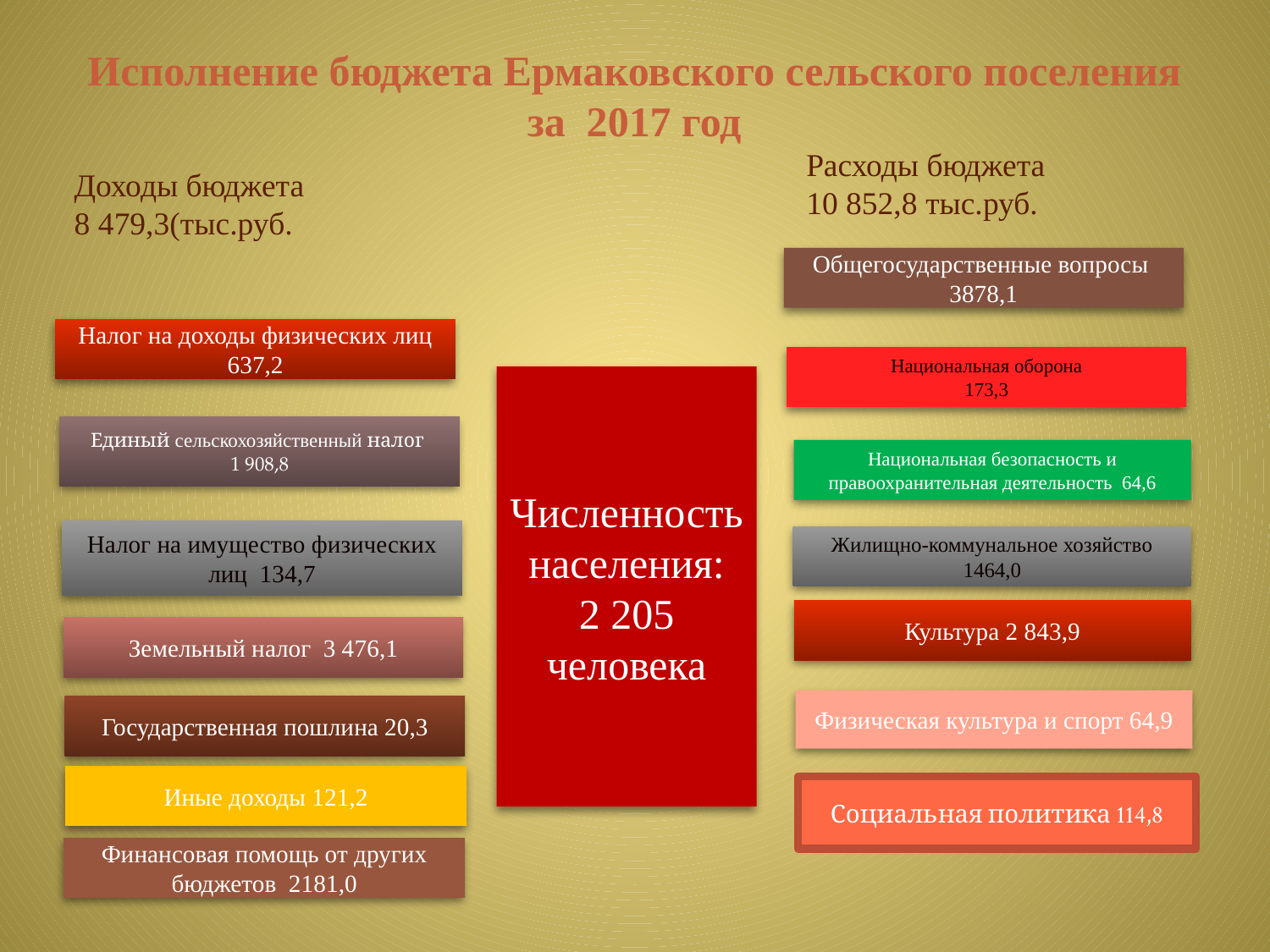

Исполнение бюджета Ермаковского сельского поселения за  2017 год
Расходы бюджета
10 852,8 тыс.руб.

Доходы бюджета
8 479,3(тыс.руб.
Общегосударственные вопросы
3878,1
Налог на доходы физических лиц 637,2
Национальная оборона
173,3
Численность населения:
2 205
человека
Единый сельскохозяйственный налог
1 908,8
Национальная безопасность и правоохранительная деятельность  64,6
Налог на имущество физических лиц  134,7
Жилищно-коммунальное хозяйство
1464,0
Культура 2 843,9
Земельный налог  3 476,1
Физическая культура и спорт 64,9
Государственная пошлина 20,3
Иные доходы 121,2
Социальная политика 114,8
Финансовая помощь от других бюджетов  2181,0